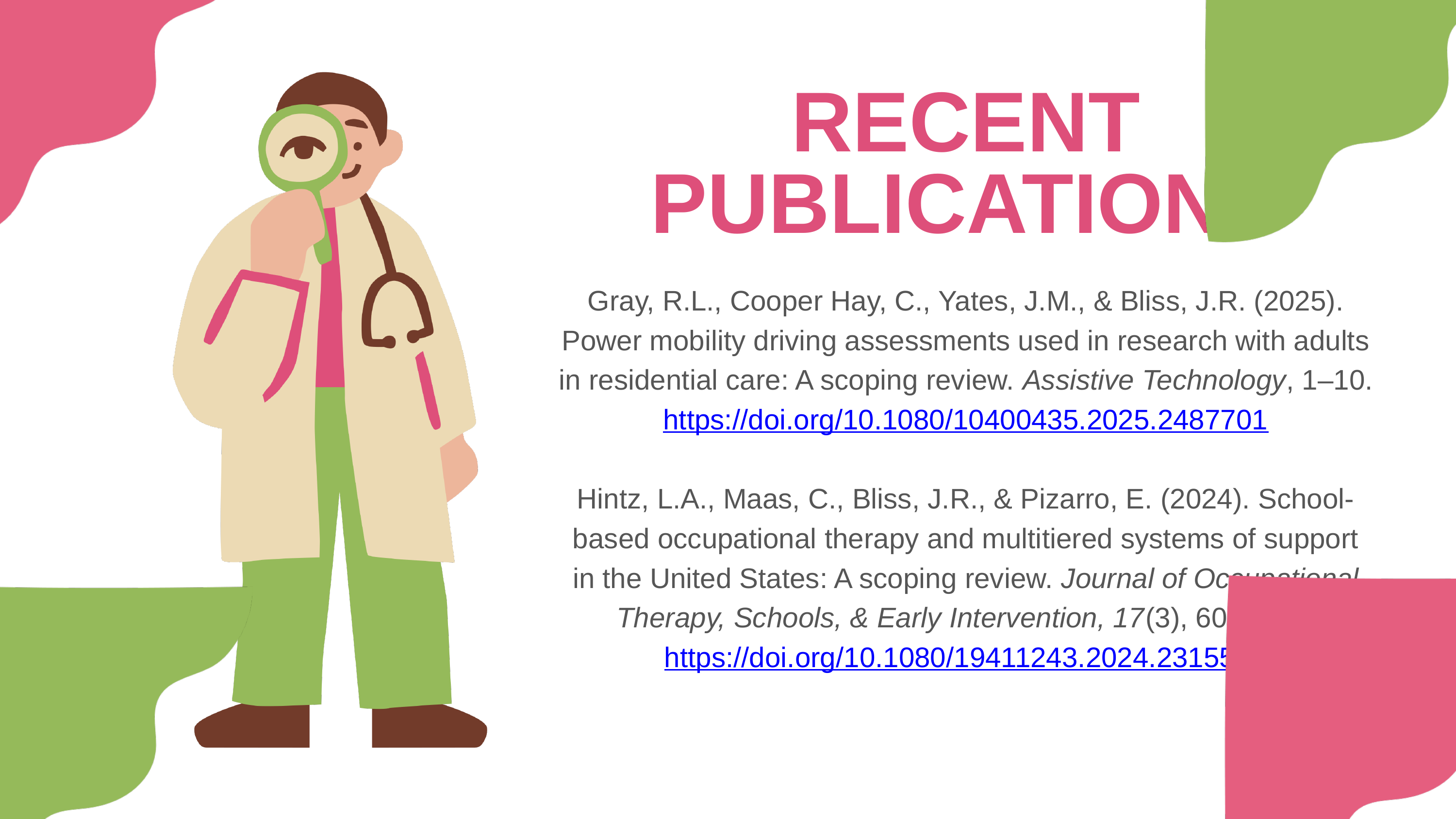

RECENT PUBLICATIONS
Gray, R.L., Cooper Hay, C., Yates, J.M., & Bliss, J.R. (2025). Power mobility driving assessments used in research with adults in residential care: A scoping review. Assistive Technology, 1–10. https://doi.org/10.1080/10400435.2025.2487701

Hintz, L.A., Maas, C., Bliss, J.R., & Pizarro, E. (2024). School-based occupational therapy and multitiered systems of support in the United States: A scoping review. Journal of Occupational Therapy, Schools, & Early Intervention, 17(3), 605-623. https://doi.org/10.1080/19411243.2024.2315577